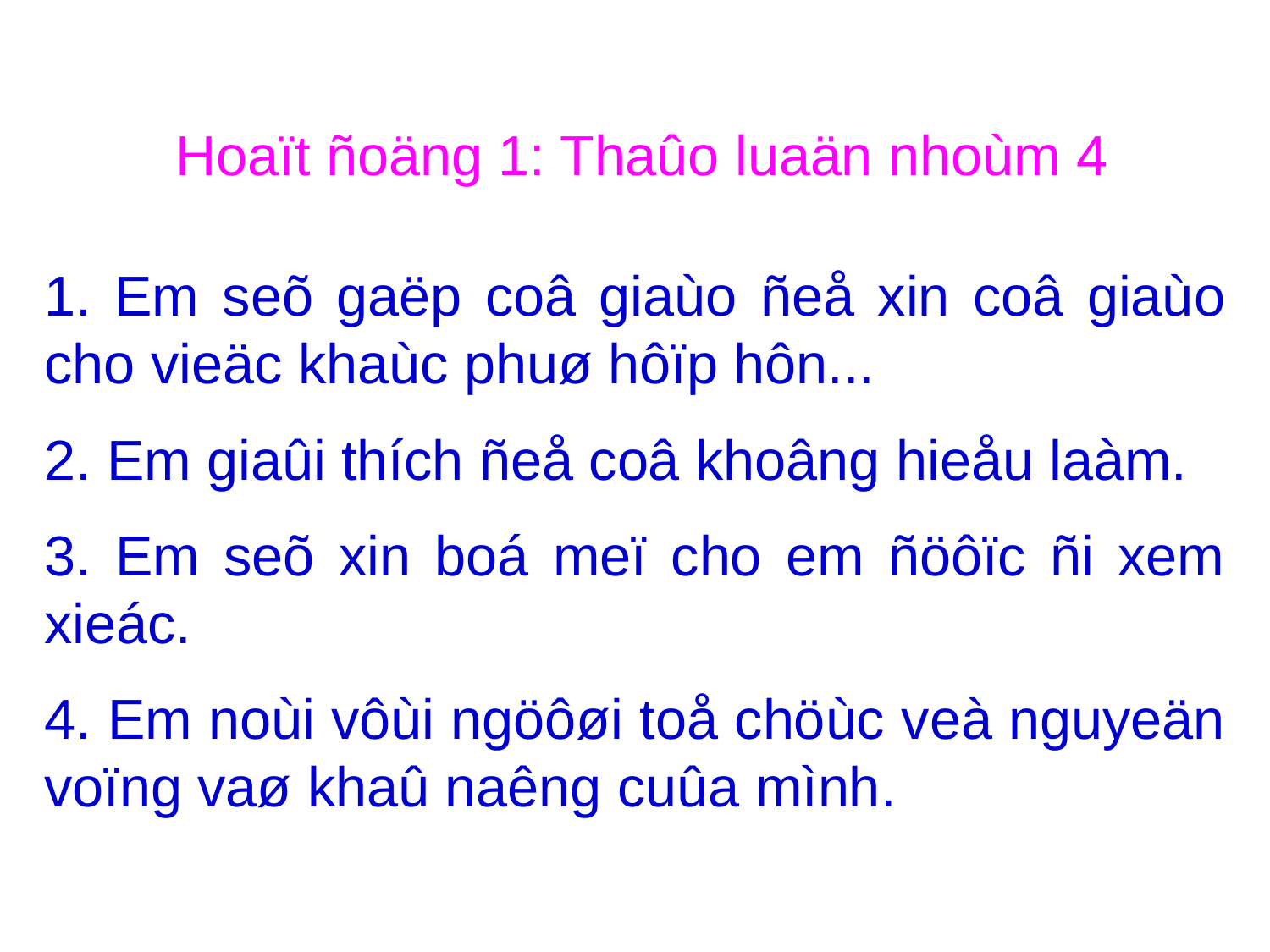

Hoaït ñoäng 1: Thaûo luaän nhoùm 4
1. Em seõ gaëp coâ giaùo ñeå xin coâ giaùo cho vieäc khaùc phuø hôïp hôn...
2. Em giaûi thích ñeå coâ khoâng hieåu laàm.
3. Em seõ xin boá meï cho em ñöôïc ñi xem xieác.
4. Em noùi vôùi ngöôøi toå chöùc veà nguyeän voïng vaø khaû naêng cuûa mình.